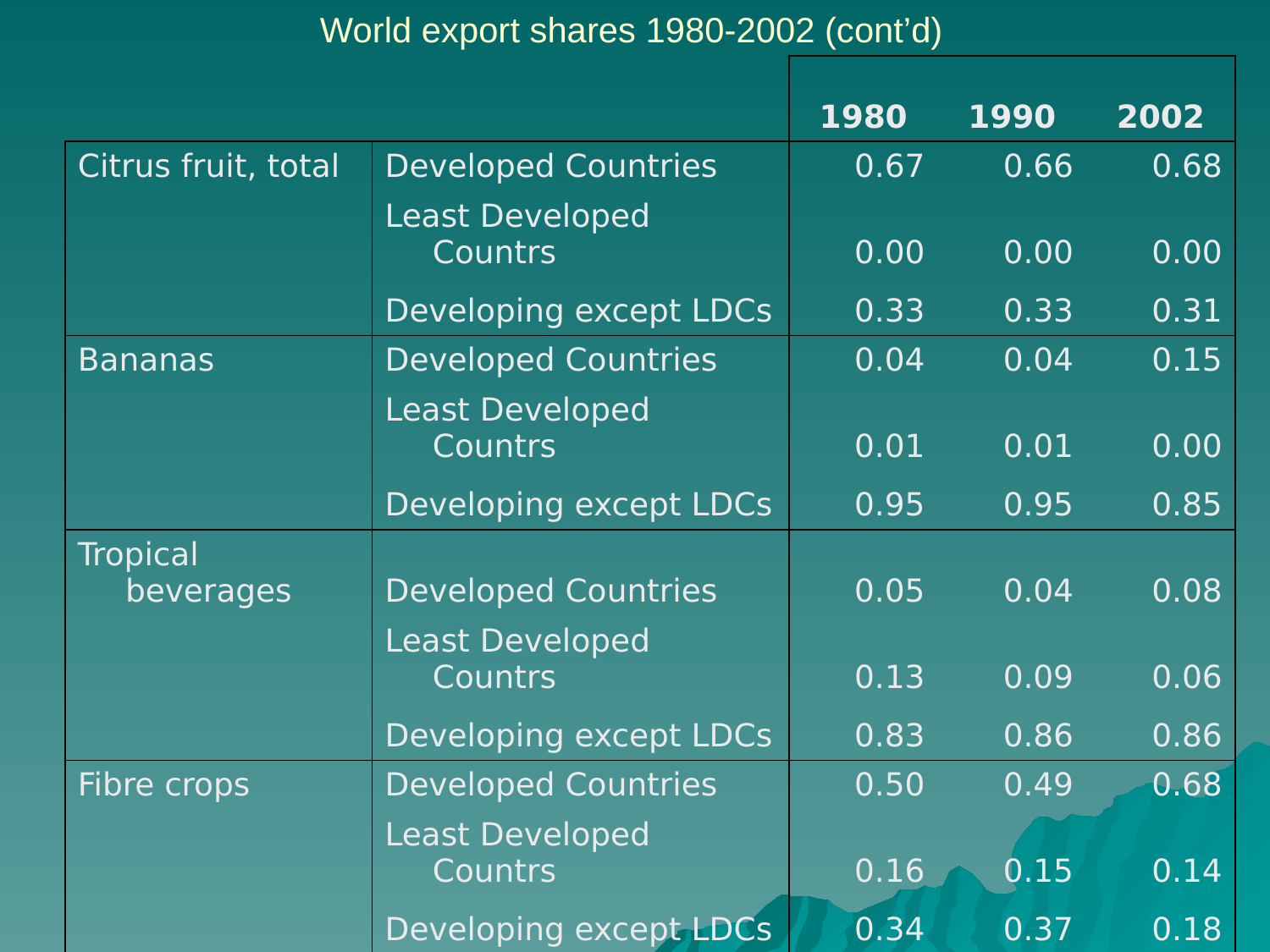

# World export shares 1980-2002 (cont’d)
|  |  | 1980 | 1990 | 2002 |
| --- | --- | --- | --- | --- |
| Citrus fruit, total | Developed Countries | 0.67 | 0.66 | 0.68 |
|  | Least Developed Countrs | 0.00 | 0.00 | 0.00 |
|  | Developing except LDCs | 0.33 | 0.33 | 0.31 |
| Bananas | Developed Countries | 0.04 | 0.04 | 0.15 |
|  | Least Developed Countrs | 0.01 | 0.01 | 0.00 |
|  | Developing except LDCs | 0.95 | 0.95 | 0.85 |
| Tropical beverages | Developed Countries | 0.05 | 0.04 | 0.08 |
|  | Least Developed Countrs | 0.13 | 0.09 | 0.06 |
|  | Developing except LDCs | 0.83 | 0.86 | 0.86 |
| Fibre crops | Developed Countries | 0.50 | 0.49 | 0.68 |
|  | Least Developed Countrs | 0.16 | 0.15 | 0.14 |
|  | Developing except LDCs | 0.34 | 0.37 | 0.18 |